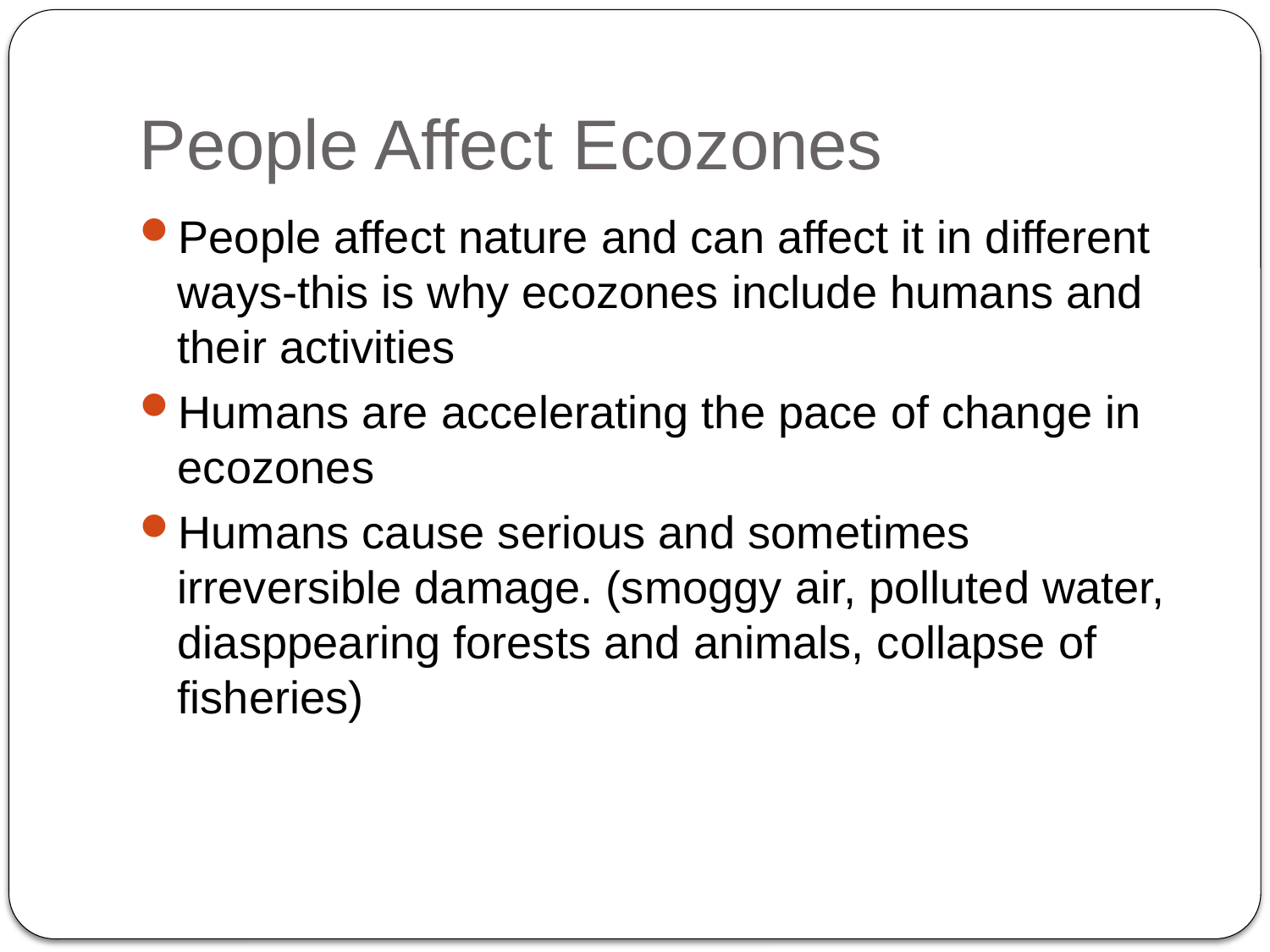

# People Affect Ecozones
People affect nature and can affect it in different ways-this is why ecozones include humans and their activities
Humans are accelerating the pace of change in ecozones
Humans cause serious and sometimes irreversible damage. (smoggy air, polluted water, diasppearing forests and animals, collapse of fisheries)